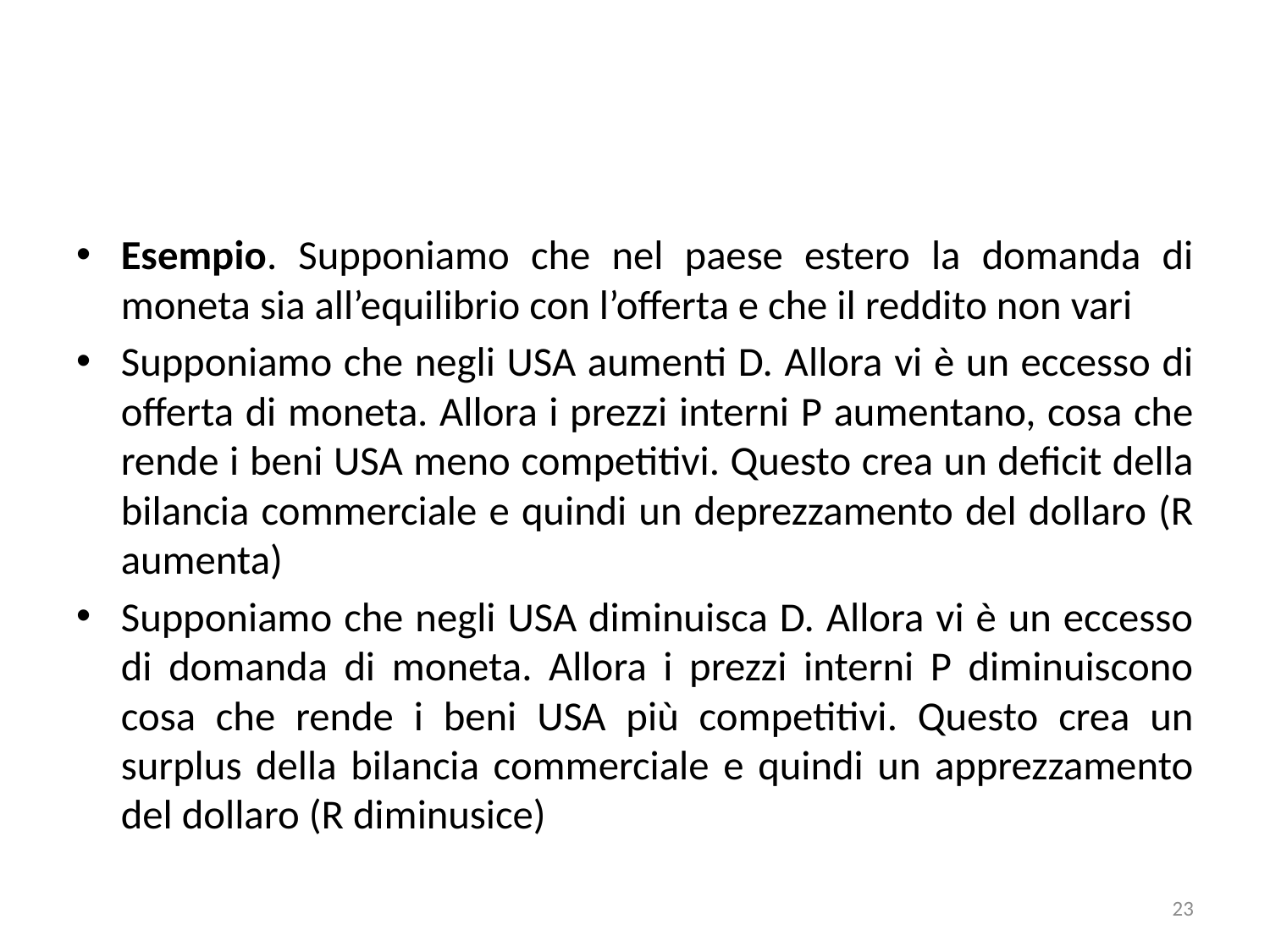

#
Esempio. Supponiamo che nel paese estero la domanda di moneta sia all’equilibrio con l’offerta e che il reddito non vari
Supponiamo che negli USA aumenti D. Allora vi è un eccesso di offerta di moneta. Allora i prezzi interni P aumentano, cosa che rende i beni USA meno competitivi. Questo crea un deficit della bilancia commerciale e quindi un deprezzamento del dollaro (R aumenta)
Supponiamo che negli USA diminuisca D. Allora vi è un eccesso di domanda di moneta. Allora i prezzi interni P diminuiscono cosa che rende i beni USA più competitivi. Questo crea un surplus della bilancia commerciale e quindi un apprezzamento del dollaro (R diminusice)

23